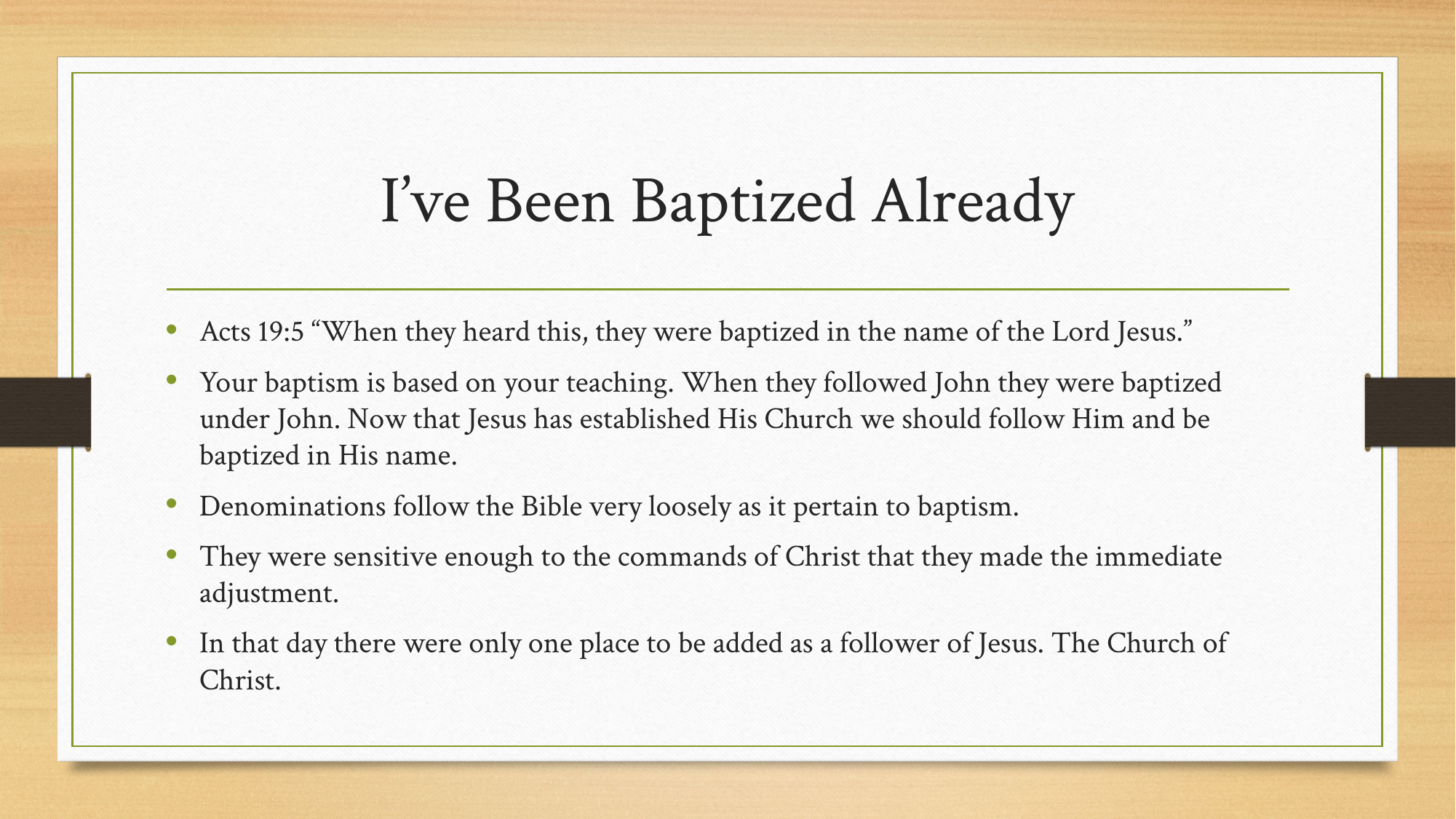

# I’ve Been Baptized Already
Acts 19:5 “When they heard this, they were baptized in the name of the Lord Jesus.”
Your baptism is based on your teaching. When they followed John they were baptized under John. Now that Jesus has established His Church we should follow Him and be baptized in His name.
Denominations follow the Bible very loosely as it pertain to baptism.
They were sensitive enough to the commands of Christ that they made the immediate adjustment.
In that day there were only one place to be added as a follower of Jesus. The Church of Christ.